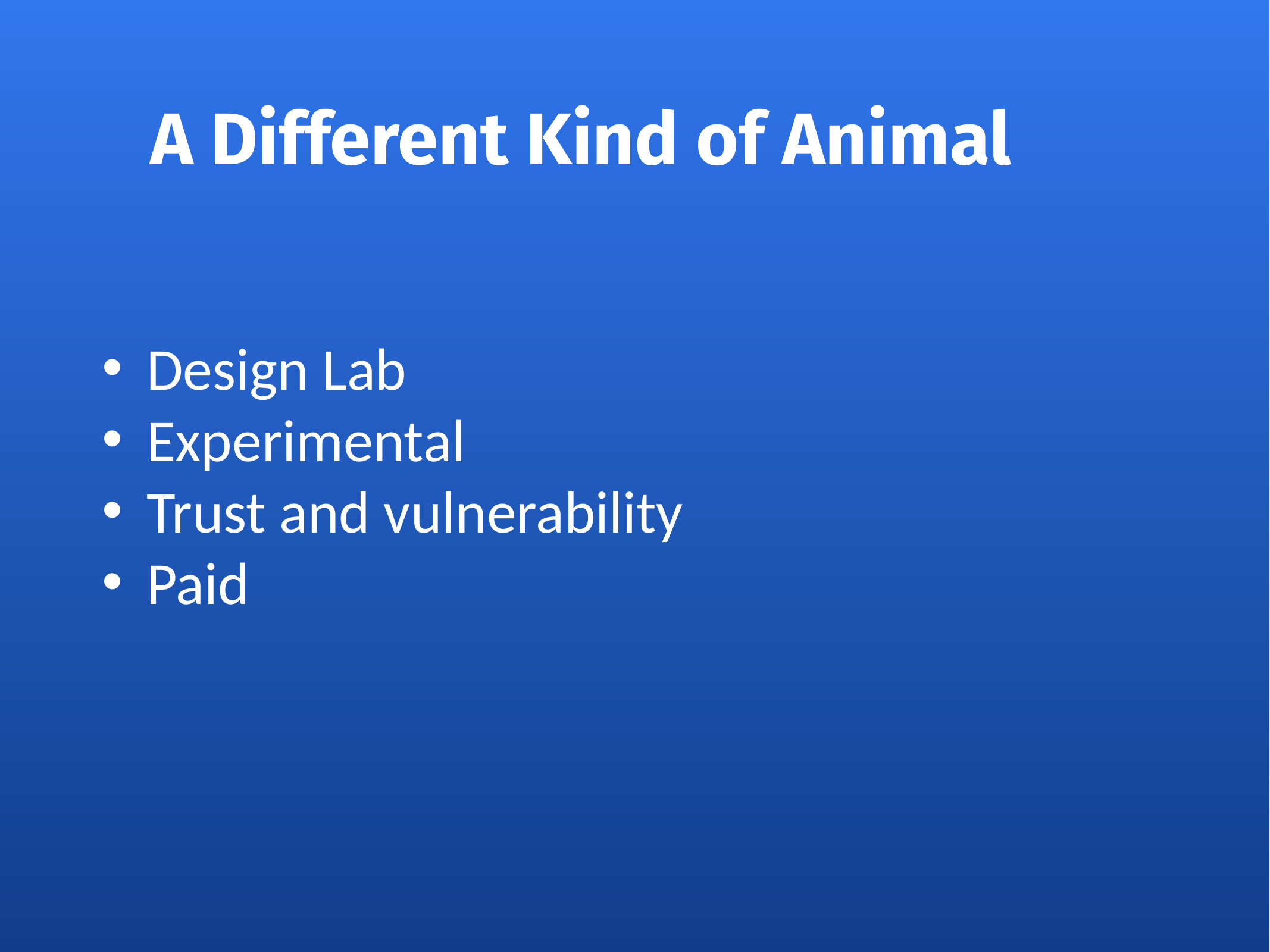

# A Different Kind of Animal
Design Lab
Experimental
Trust and vulnerability
Paid